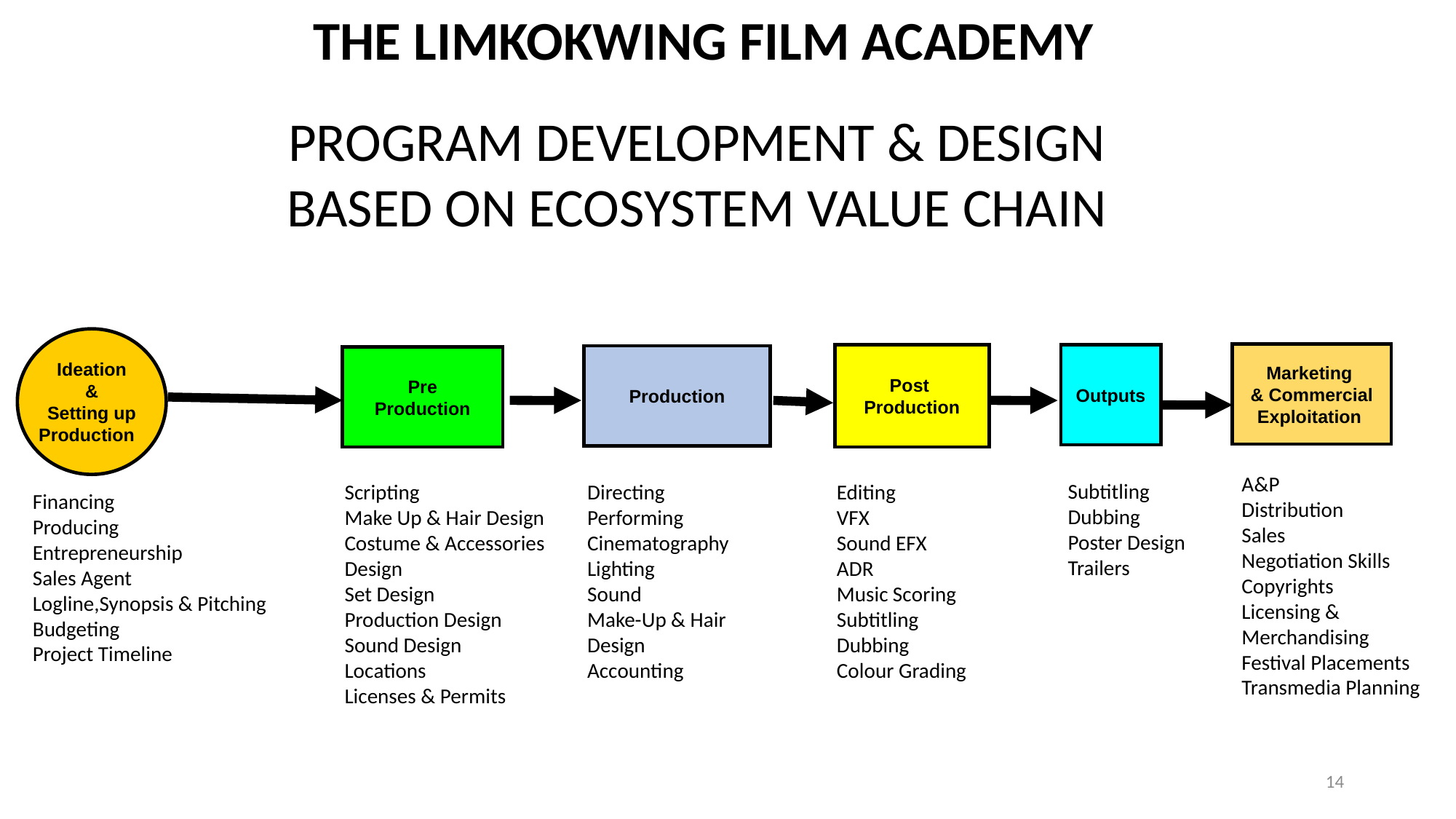

THE LIMKOKWING FILM ACADEMY

PROGRAM DEVELOPMENT & DESIGN
BASED ON ECOSYSTEM VALUE CHAIN
Ideation
&
Setting up
Production
Marketing
& Commercial
Exploitation
Post
Production
Outputs
Production
Pre
Production

A&P
Distribution
Sales
Negotiation Skills
Copyrights
Licensing &
Merchandising
Festival Placements
Transmedia Planning

Subtitling
Dubbing
Poster Design
Trailers
Scripting
Make Up & Hair Design
Costume & Accessories Design
Set Design
Production Design
Sound Design
Locations
Licenses & Permits
Directing
Performing
Cinematography
Lighting
Sound
Make-Up & Hair Design Accounting

Editing
VFX
Sound EFX
ADR
Music Scoring
Subtitling
Dubbing
Colour Grading
Financing
Producing Entrepreneurship
Sales Agent
Logline,Synopsis & Pitching
Budgeting
Project Timeline
14